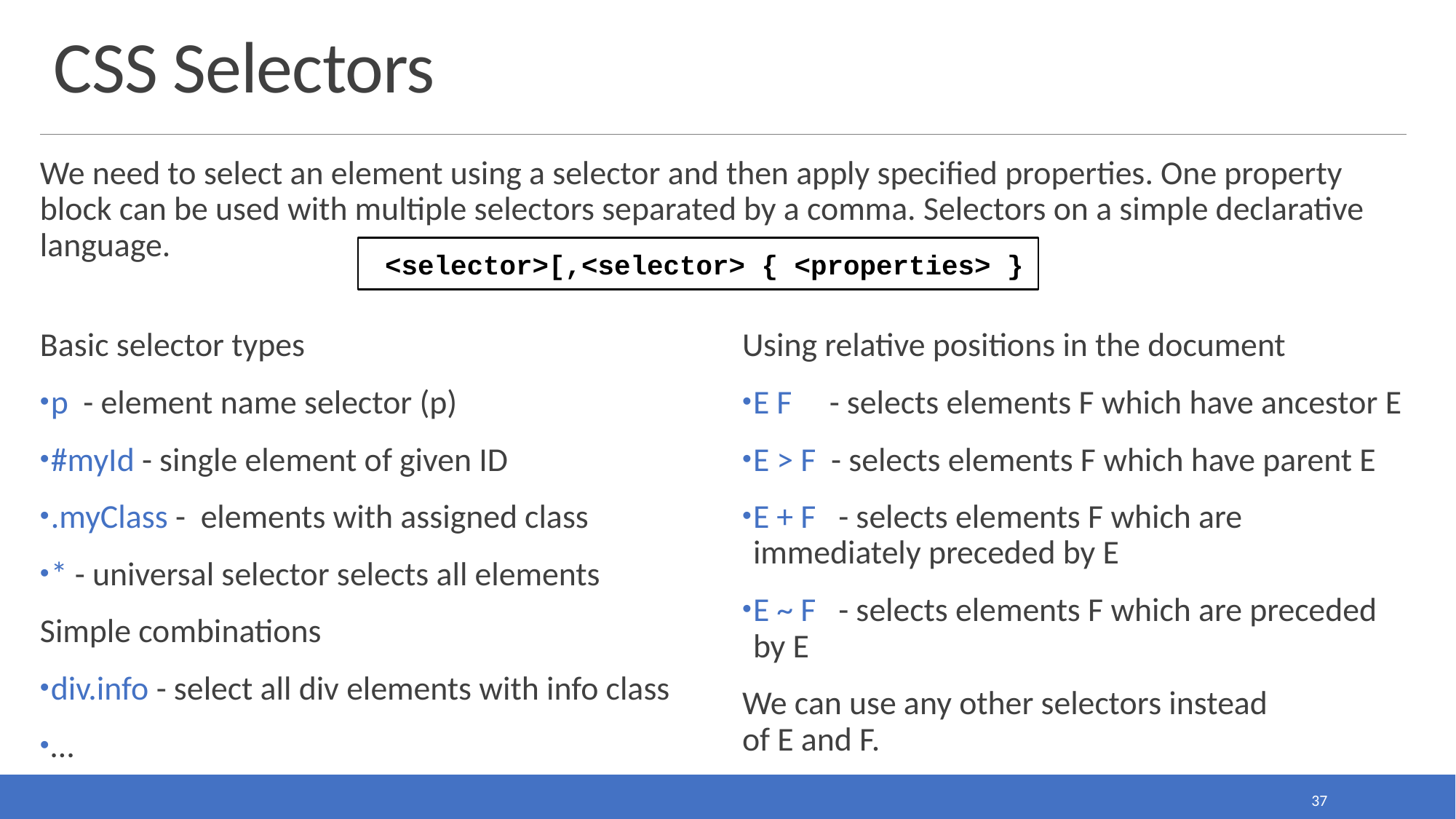

# CSS Selectors
We need to select an element using a selector and then apply specified properties. One property block can be used with multiple selectors separated by a comma. Selectors on a simple declarative language.
 <selector>[,<selector> { <properties> }
Basic selector types
p  - element name selector (p)
#myId - single element of given ID
.myClass -  elements with assigned class
* - universal selector selects all elements
Simple combinations
div.info - select all div elements with info class
…

Using relative positions in the document
E F     - selects elements F which have ancestor E
E > F  - selects elements F which have parent E
E + F   - selects elements F which are immediately preceded by E
E ~ F   - selects elements F which are preceded by E
We can use any other selectors instead
of E and F.

37